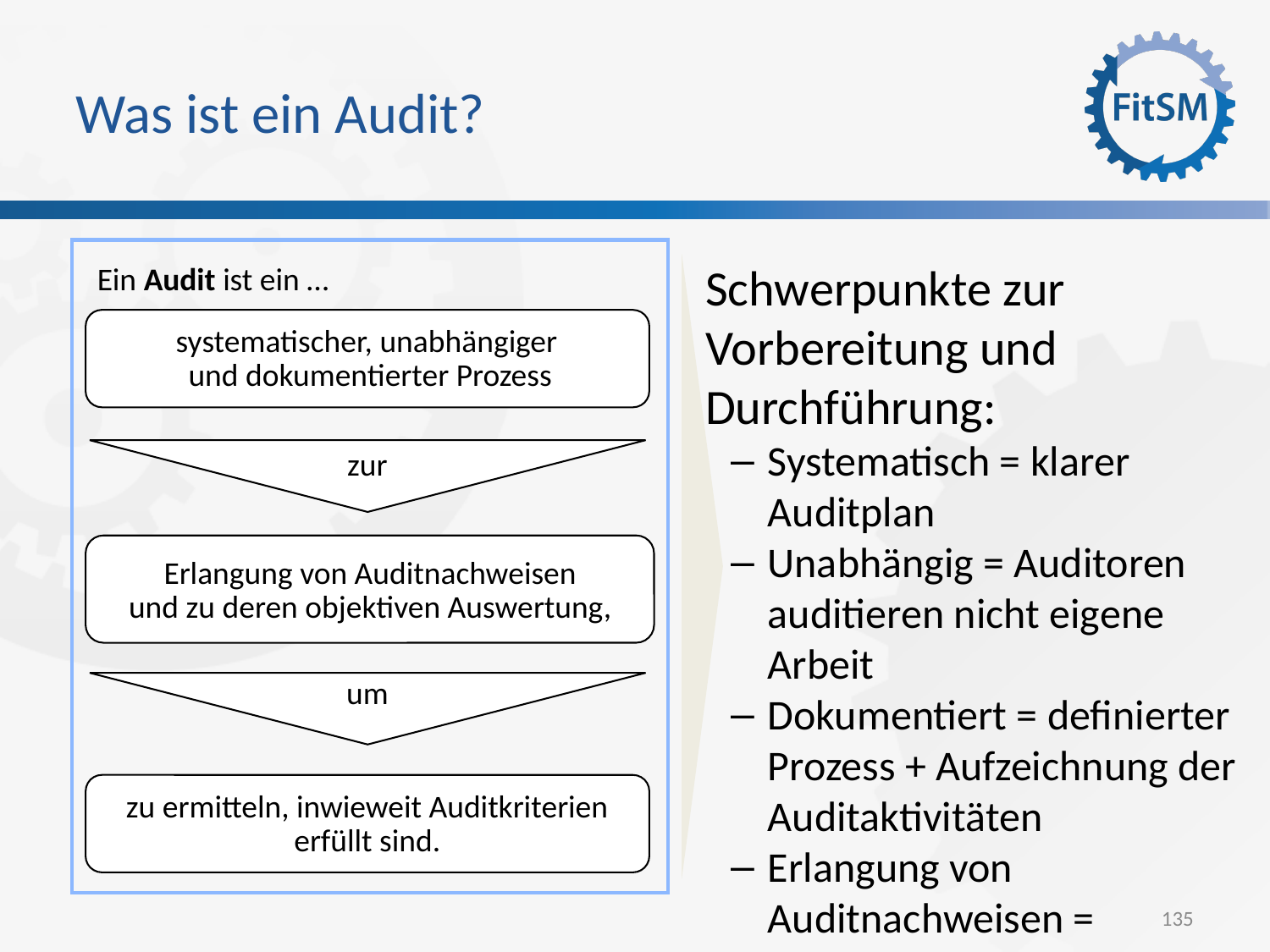

Was ist ein Audit?

Schwerpunkte zur Vorbereitung und Durchführung:
Systematisch = klarer Auditplan
Unabhängig = Auditoren auditieren nicht eigene Arbeit
Dokumentiert = definierter Prozess + Aufzeichnung der Auditaktivitäten
Erlangung von Auditnachweisen = dokumentierte Prüfungen, Interviews, Beobachtungen
Auswertung der Auditnachweise = Befunde (Findings) darstellen
Bestimmung, inwieweit Auditkriterien erfüllt sind = Schlussfolgerungen ziehen

Ein Audit ist ein …
systematischer, unabhängiger
und dokumentierter Prozess

zur

Erlangung von Auditnachweisen
und zu deren objektiven Auswertung,

um

zu ermitteln, inwieweit Auditkriterien erfüllt sind.
135